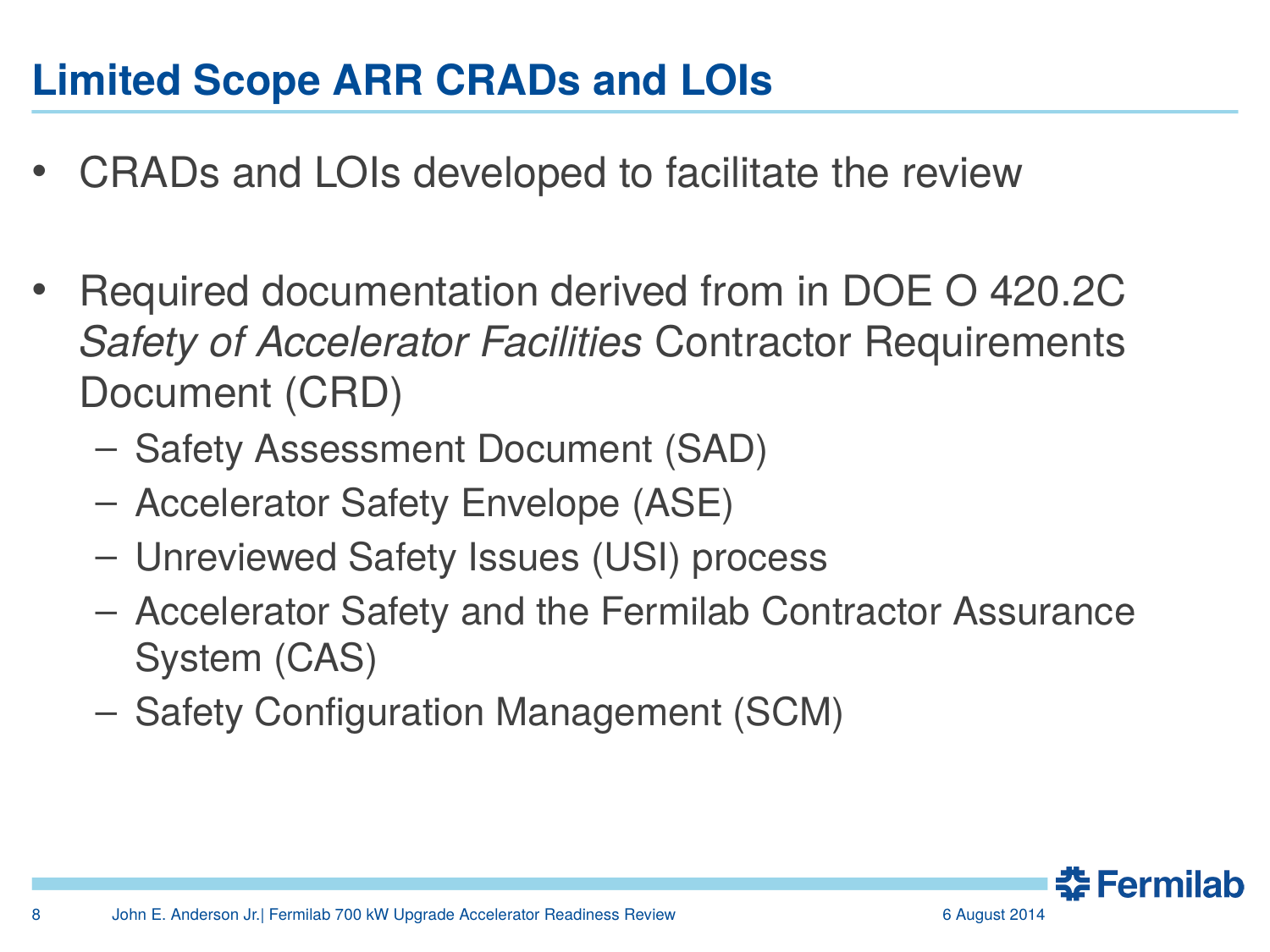

# Limited Scope ARR CRADs and LOIs
CRADs and LOIs developed to facilitate the review

Required documentation derived from in DOE O 420.2C Safety of Accelerator Facilities Contractor Requirements Document (CRD)
Safety Assessment Document (SAD)
Accelerator Safety Envelope (ASE)
Unreviewed Safety Issues (USI) process
Accelerator Safety and the Fermilab Contractor Assurance System (CAS)
Safety Configuration Management (SCM)

8
John E. Anderson Jr.| Fermilab 700 kW Upgrade Accelerator Readiness Review
6 August 2014